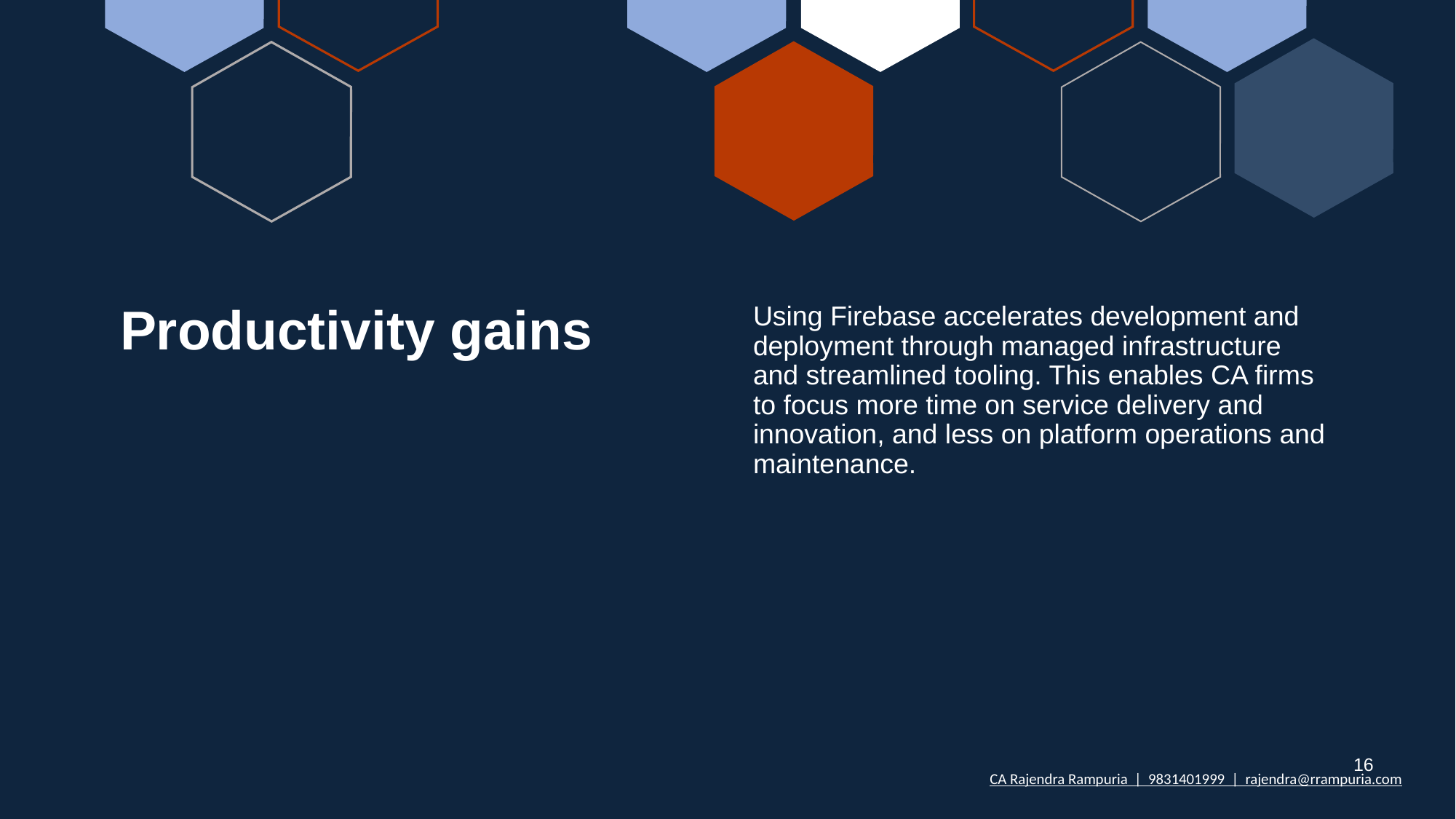

# Productivity gains
Using Firebase accelerates development and deployment through managed infrastructure and streamlined tooling. This enables CA firms to focus more time on service delivery and innovation, and less on platform operations and maintenance.
16
CA Rajendra Rampuria  |  9831401999  |  rajendra@rrampuria.com